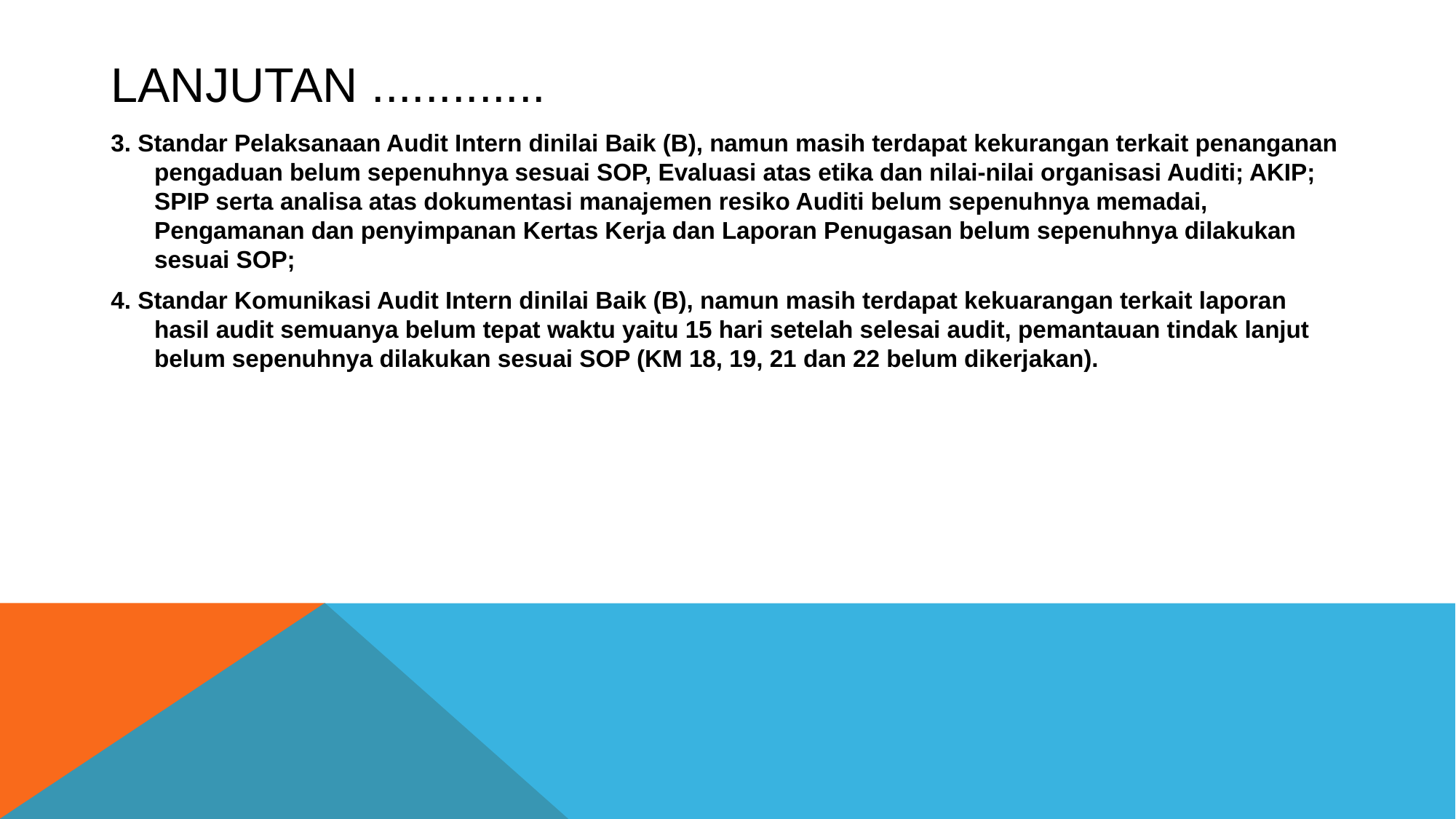

# Lanjutan .............
3. Standar Pelaksanaan Audit Intern dinilai Baik (B), namun masih terdapat kekurangan terkait penanganan pengaduan belum sepenuhnya sesuai SOP, Evaluasi atas etika dan nilai-nilai organisasi Auditi; AKIP; SPIP serta analisa atas dokumentasi manajemen resiko Auditi belum sepenuhnya memadai, Pengamanan dan penyimpanan Kertas Kerja dan Laporan Penugasan belum sepenuhnya dilakukan sesuai SOP;
4. Standar Komunikasi Audit Intern dinilai Baik (B), namun masih terdapat kekuarangan terkait laporan hasil audit semuanya belum tepat waktu yaitu 15 hari setelah selesai audit, pemantauan tindak lanjut belum sepenuhnya dilakukan sesuai SOP (KM 18, 19, 21 dan 22 belum dikerjakan).